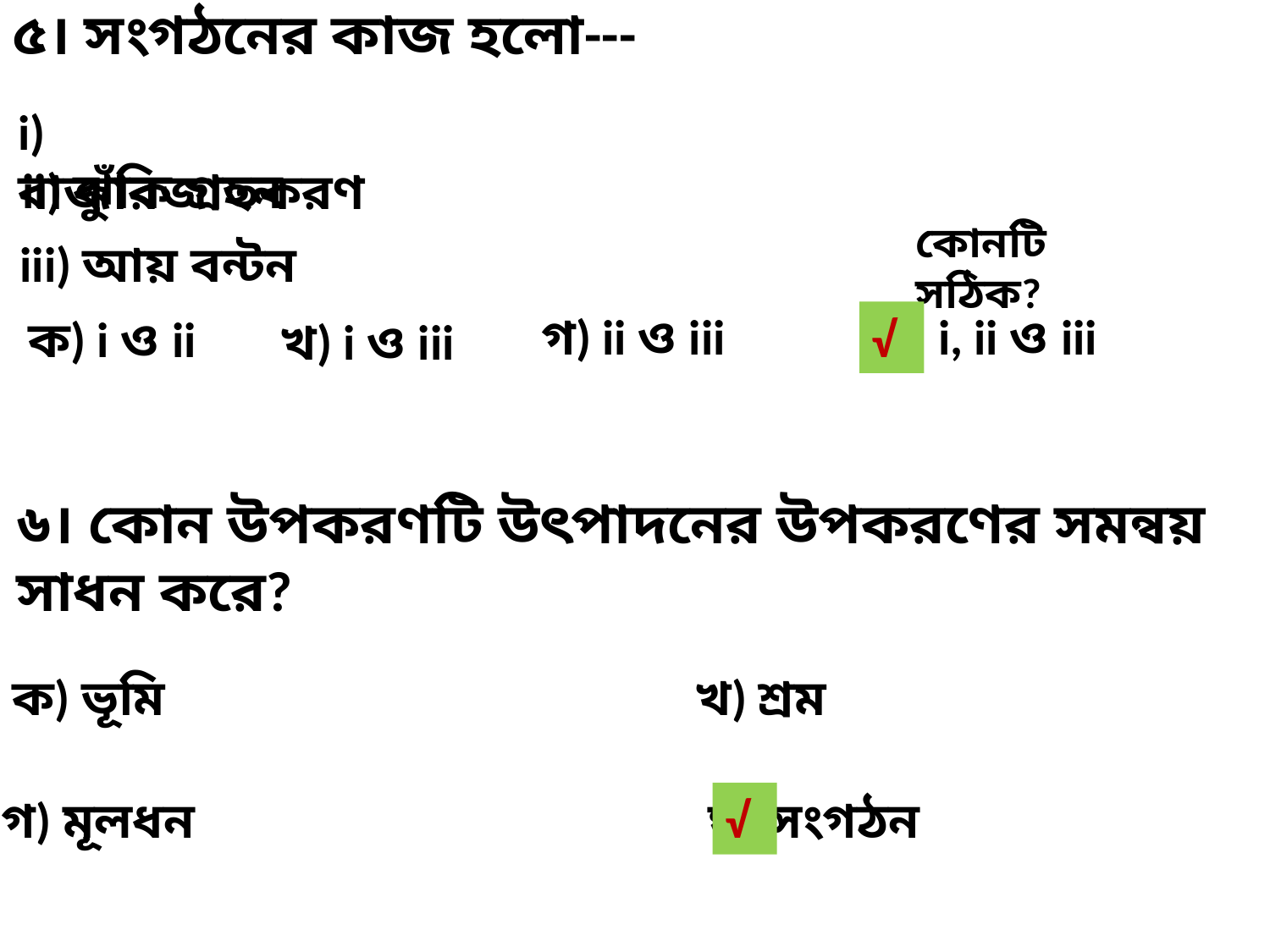

৫। সংগঠনের কাজ হলো---
i) বাজারজাতকরণ
ii) ঝুঁকি গ্রহন
কোনটি সঠিক?
iii) আয় বন্টন
গ) ii ও iii
ঘ) i, ii ও iii
ক) i ও ii
√
খ) i ও iii
৬। কোন উপকরণটি উৎপাদনের উপকরণের সমন্বয় সাধন করে?
ক) ভূমি
খ) শ্রম
গ) মূলধন
ঘ) সংগঠন
√